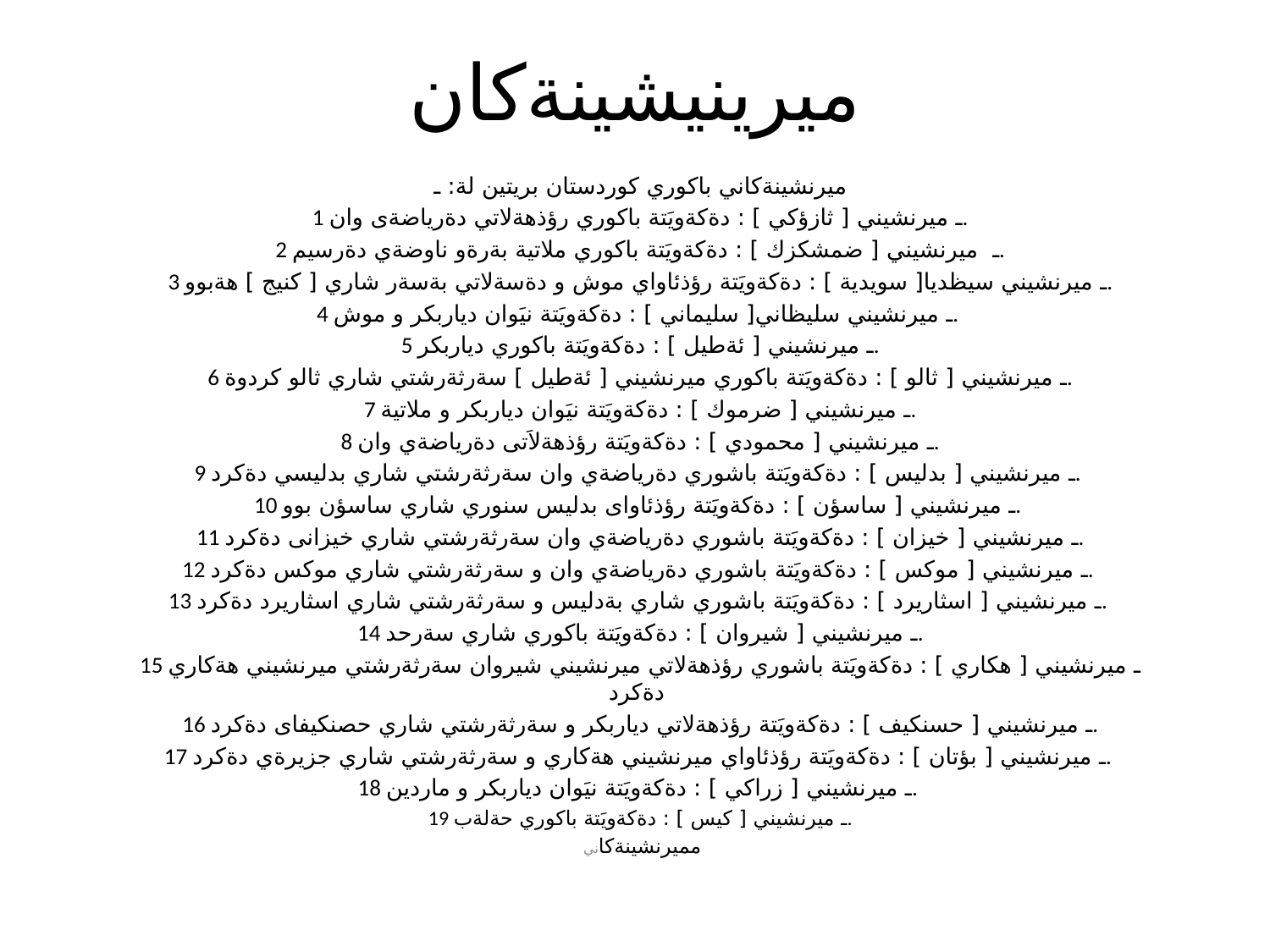

# ميرينيشينةكان

ميرنشينةكاني باكوري كوردستان بريتين لة: ـ
1 ـ ميرنشيني [ ثازؤكي ] : دةكةويَتة باكوري رؤذهةلاتي دةرياضةى وان.
2 ـ  ميرنشيني [ ضمشكزك ] : دةكةويَتة باكوري ملاتية بةرةو ناوضةي دةرسيم.
3 ـ ميرنشيني سيظديا[ سويدية ] : دةكةويَتة رؤذئاواي موش و دةسةلاتي بةسةر شاري [ كنيج ] هةبوو.
4 ـ ميرنشيني سليظاني[ سليماني ] : دةكةويَتة نيَوان دياربكر و موش.
5 ـ ميرنشيني [ ئةطيل ] : دةكةويَتة باكوري دياربكر.
6 ـ ميرنشيني [ ثالو ] : دةكةويَتة باكوري ميرنشيني [ ئةطيل ] سةرثةرشتي شاري ثالو كردوة.
7 ـ ميرنشيني [ ضرموك ] : دةكةويَتة نيَوان دياربكر و ملاتية.
8 ـ ميرنشيني [ محمودي ] : دةكةويَتة رؤذهةلاَتى دةرياضةي وان.
9 ـ ميرنشيني [ بدليس ] : دةكةويَتة باشوري دةرياضةي وان سةرثةرشتي شاري بدليسي دةكرد.
10 ـ ميرنشيني [ ساسؤن ] : دةكةويَتة رؤذئاواى بدليس سنوري شاري ساسؤن بوو.
11 ـ ميرنشيني [ خيزان ] : دةكةويَتة باشوري دةرياضةي وان سةرثةرشتي شاري خيزانى دةكرد.
12 ـ ميرنشيني [ موكس ] : دةكةويَتة باشوري دةرياضةي وان و سةرثةرشتي شاري موكس دةكرد.
13 ـ ميرنشيني [ اسثاريرد ] : دةكةويَتة باشوري شاري بةدليس و سةرثةرشتي شاري اسثاريرد دةكرد.
14 ـ ميرنشيني [ شيروان ] : دةكةويَتة باكوري شاري سةرحد.
15 ـ ميرنشيني [ هكاري ] : دةكةويَتة باشوري رؤذهةلاتي ميرنشيني شيروان سةرثةرشتي ميرنشيني هةكاري دةكرد
16 ـ ميرنشيني [ حسنكيف ] : دةكةويَتة رؤذهةلاتي دياربكر و سةرثةرشتي شاري حصنكيفاى دةكرد.
17 ـ ميرنشيني [ بؤتان ] : دةكةويَتة رؤذئاواي ميرنشيني هةكاري و سةرثةرشتي شاري جزيرةي دةكرد.
18 ـ ميرنشيني [ زراكي ] : دةكةويَتة نيَوان دياربكر و ماردين.
19 ـ ميرنشيني [ كيس ] : دةكةويَتة باكوري حةلةب.
مميرنشينةكاني